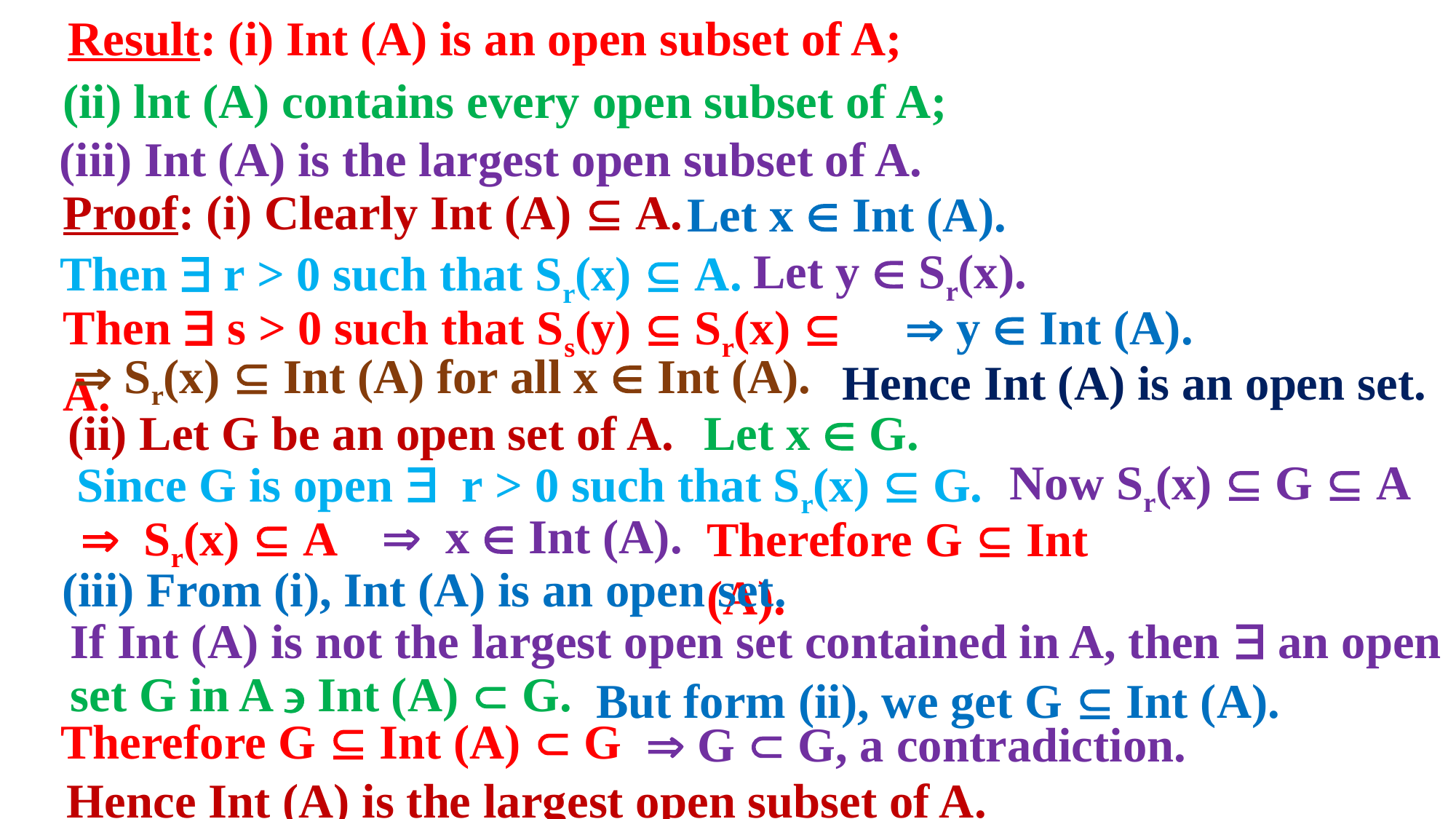

Result: (i) Int (A) is an open subset of A;
(ii) lnt (A) contains every open subset of A;
(iii) Int (A) is the largest open subset of A.
Proof: (i) Clearly Int (A) ⊆ A.
Let x ∈ Int (A).
Let y ∈ Sr(x).
Then ∃ r > 0 such that Sr(x) ⊆ A.
Then ∃ s > 0 such that Ss(y) ⊆ Sr(x) ⊆ A.
⇒ y ∈ Int (A).
⇒ Sr(x) ⊆ Int (A) for all x ∈ Int (A).
Hence Int (A) is an open set.
(ii) Let G be an open set of A.
Let x ∈ G.
Now Sr(x) ⊆ G ⊆ A
Since G is open ∃  r > 0 such that Sr(x) ⊆ G.
⇒  x ∈ Int (A).
⇒  Sr(x) ⊆ A
Therefore G ⊆ Int (A).
(iii) From (i), Int (A) is an open set.
If Int (A) is not the largest open set contained in A, then ∃ an open
set G in A ∋ Int (A) ⊂ G.
But form (ii), we get G ⊆ Int (A).
Therefore G ⊆ Int (A) ⊂ G
⇒ G ⊂ G, a contradiction.
Hence Int (A) is the largest open subset of A.